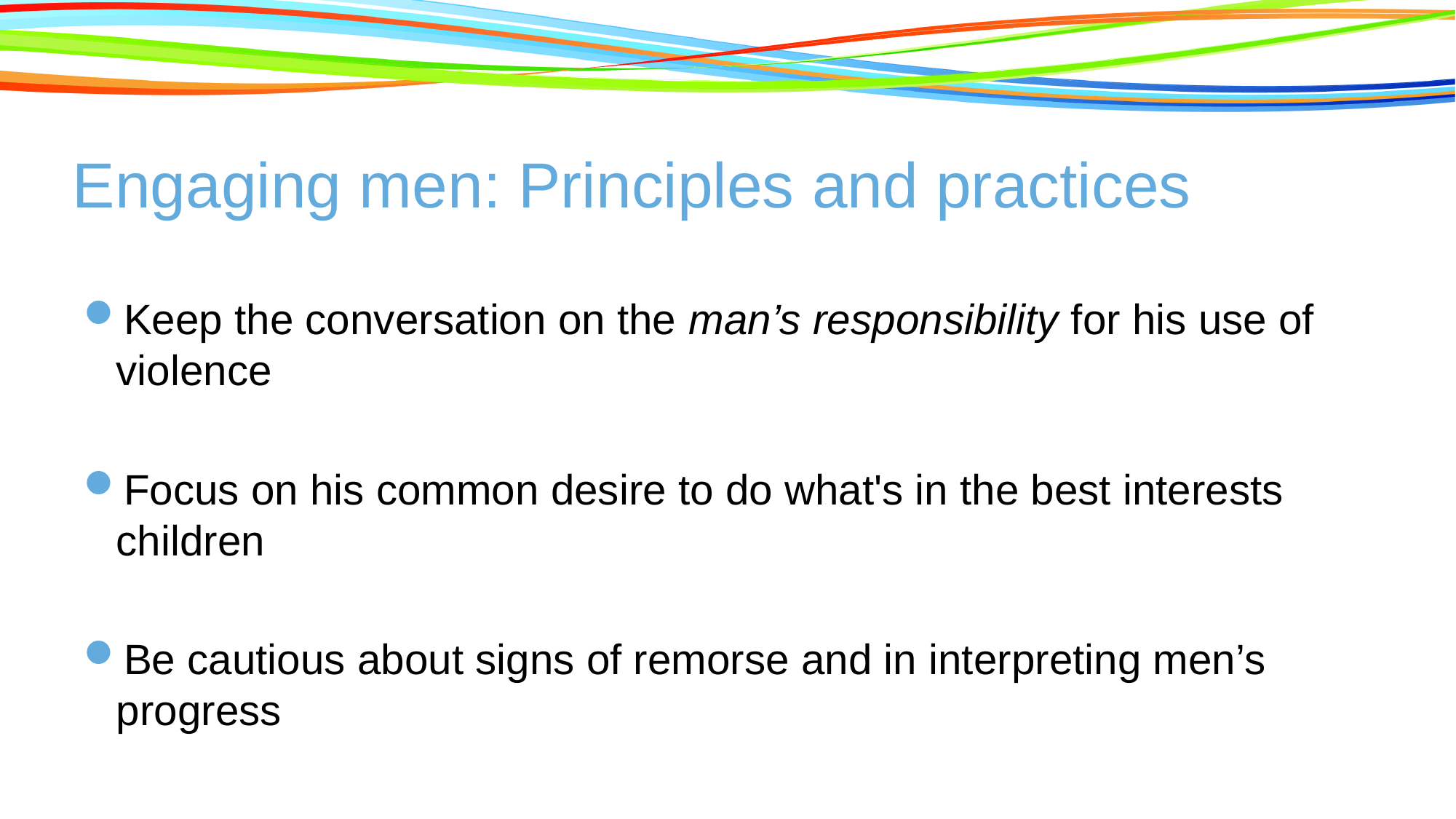

# Engaging men: Principles and practices

Keep the conversation on the man’s responsibility for his use of violence

Focus on his common desire to do what's in the best interests children

Be cautious about signs of remorse and in interpreting men’s progress